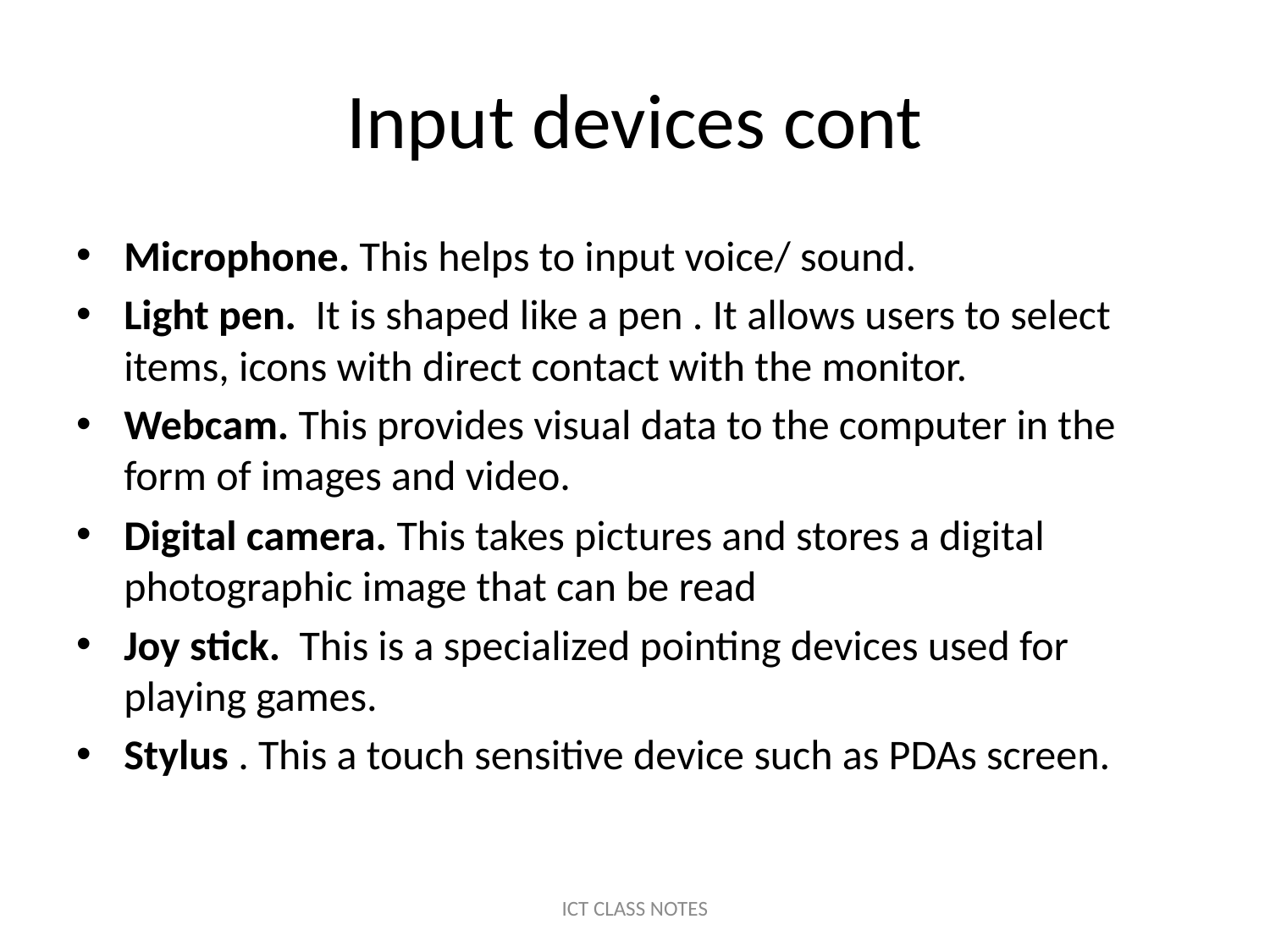

# Input devices cont
Microphone. This helps to input voice/ sound.
Light pen.  It is shaped like a pen . It allows users to select items, icons with direct contact with the monitor.
Webcam. This provides visual data to the computer in the form of images and video.
Digital camera. This takes pictures and stores a digital photographic image that can be read
Joy stick.  This is a specialized pointing devices used for playing games.
Stylus . This a touch sensitive device such as PDAs screen.

ICT CLASS NOTES